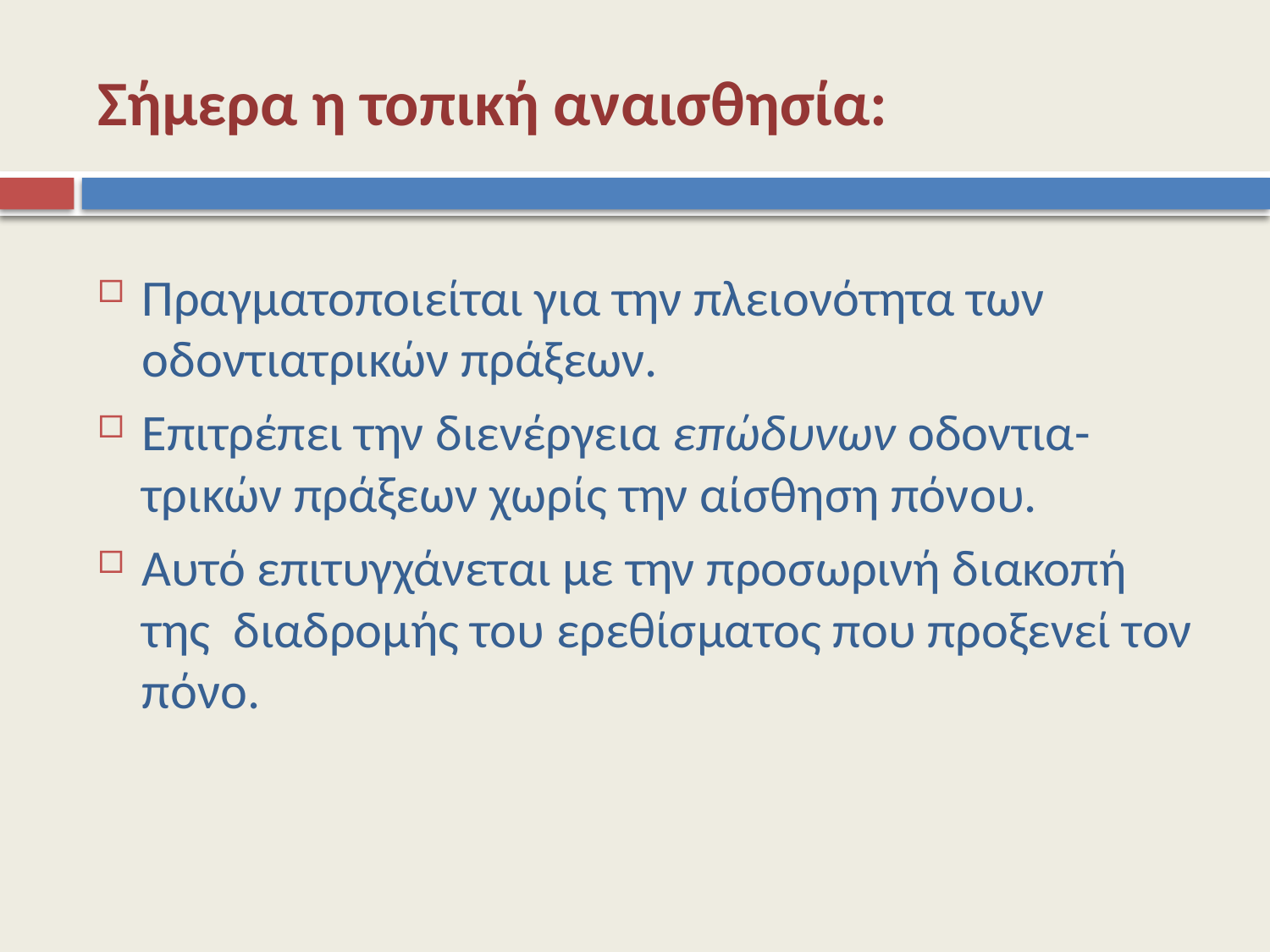

# Σήμερα η τοπική αναισθησία:
Πραγματοποιείται για την πλειονότητα των οδοντιατρικών πράξεων.
Επιτρέπει την διενέργεια επώδυνων οδοντια-τρικών πράξεων χωρίς την αίσθηση πόνου.
Αυτό επιτυγχάνεται με την προσωρινή διακοπή της  διαδρομής του ερεθίσματος που προξενεί τον πόνο.